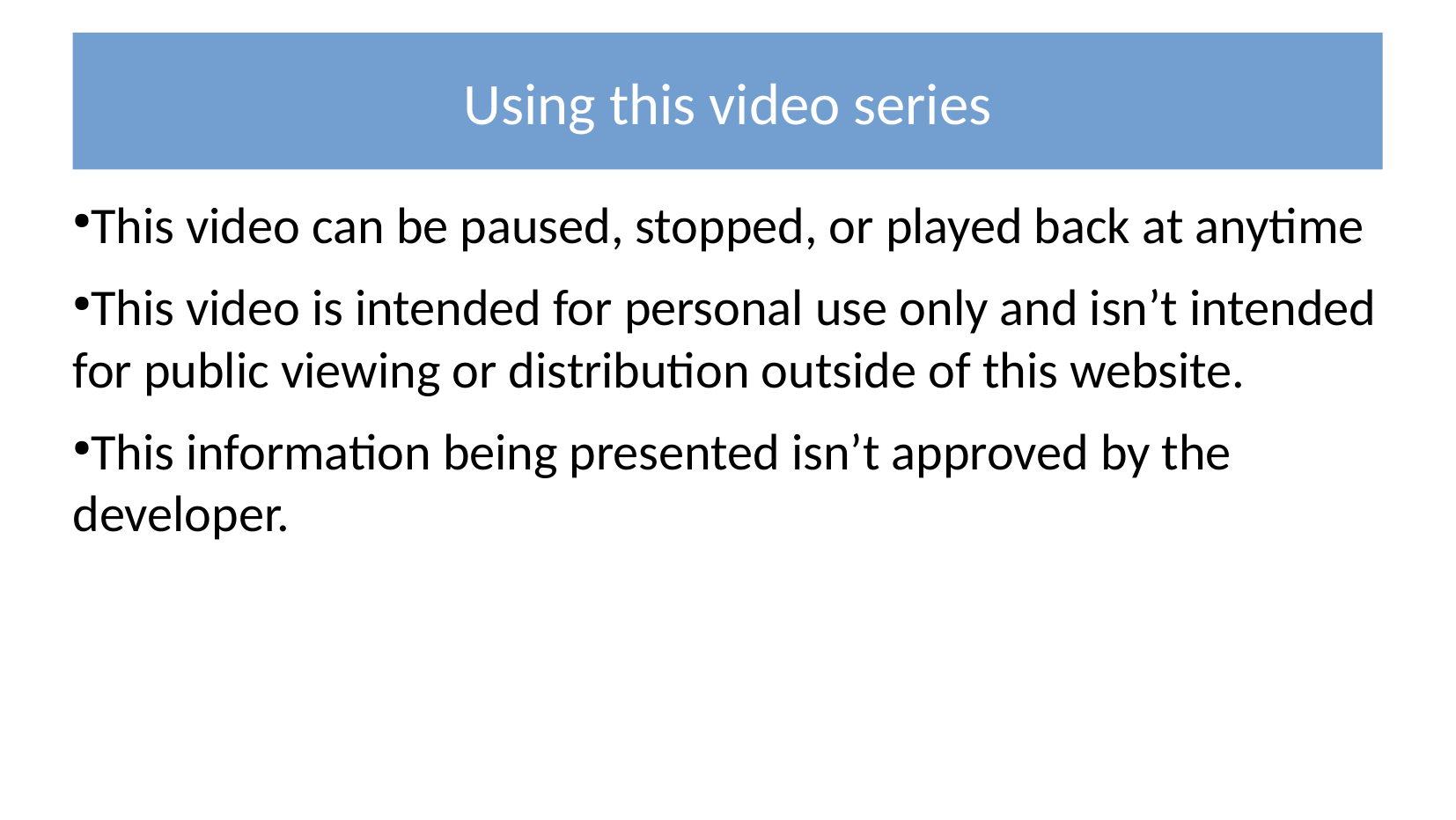

Using this video series
This video can be paused, stopped, or played back at anytime
This video is intended for personal use only and isn’t intended for public viewing or distribution outside of this website.
This information being presented isn’t approved by the developer.